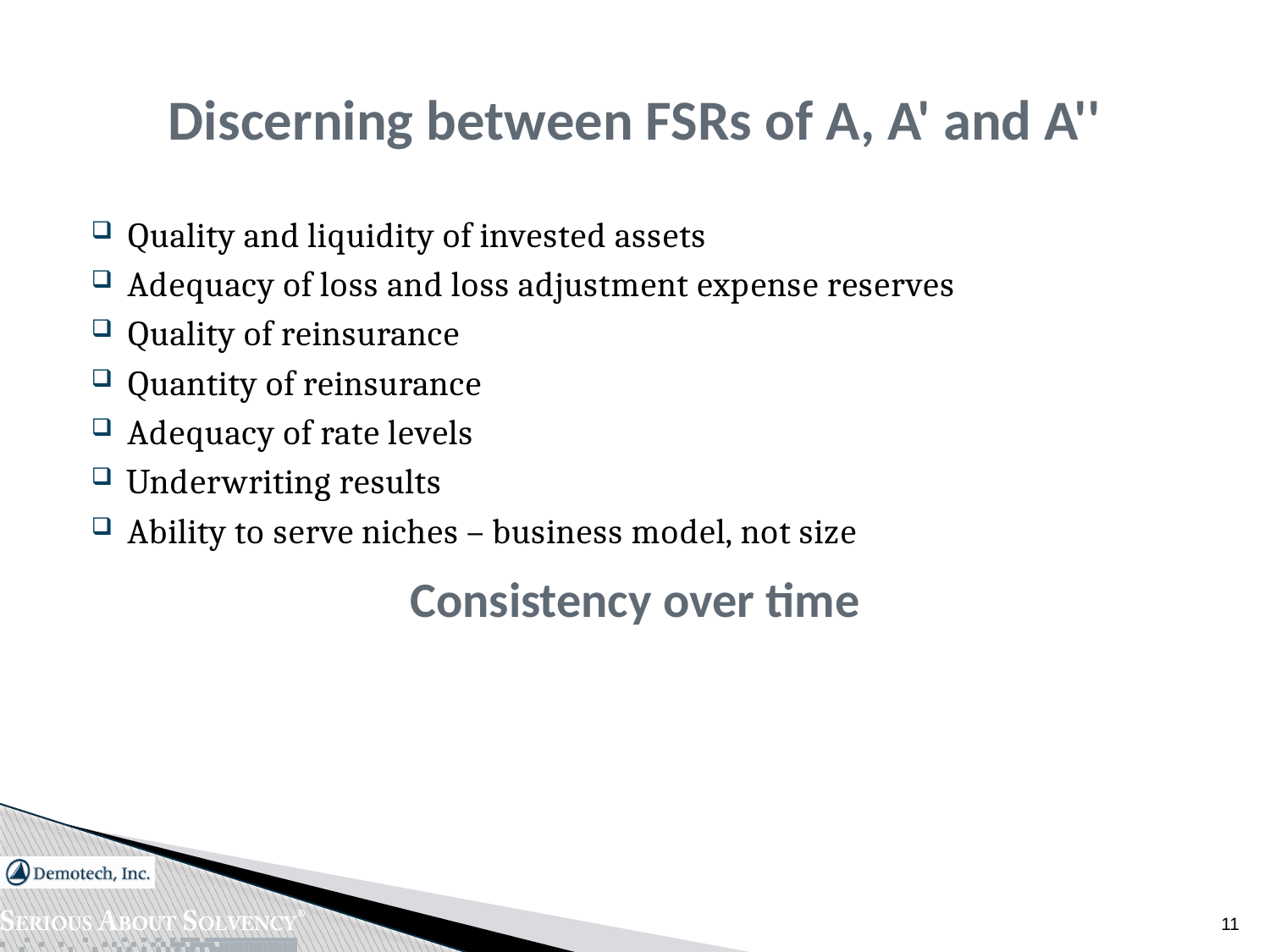

# Discerning between FSRs of A, A' and A''
Quality and liquidity of invested assets
Adequacy of loss and loss adjustment expense reserves
Quality of reinsurance
Quantity of reinsurance
Adequacy of rate levels
Underwriting results
Ability to serve niches – business model, not size
Consistency over time
11